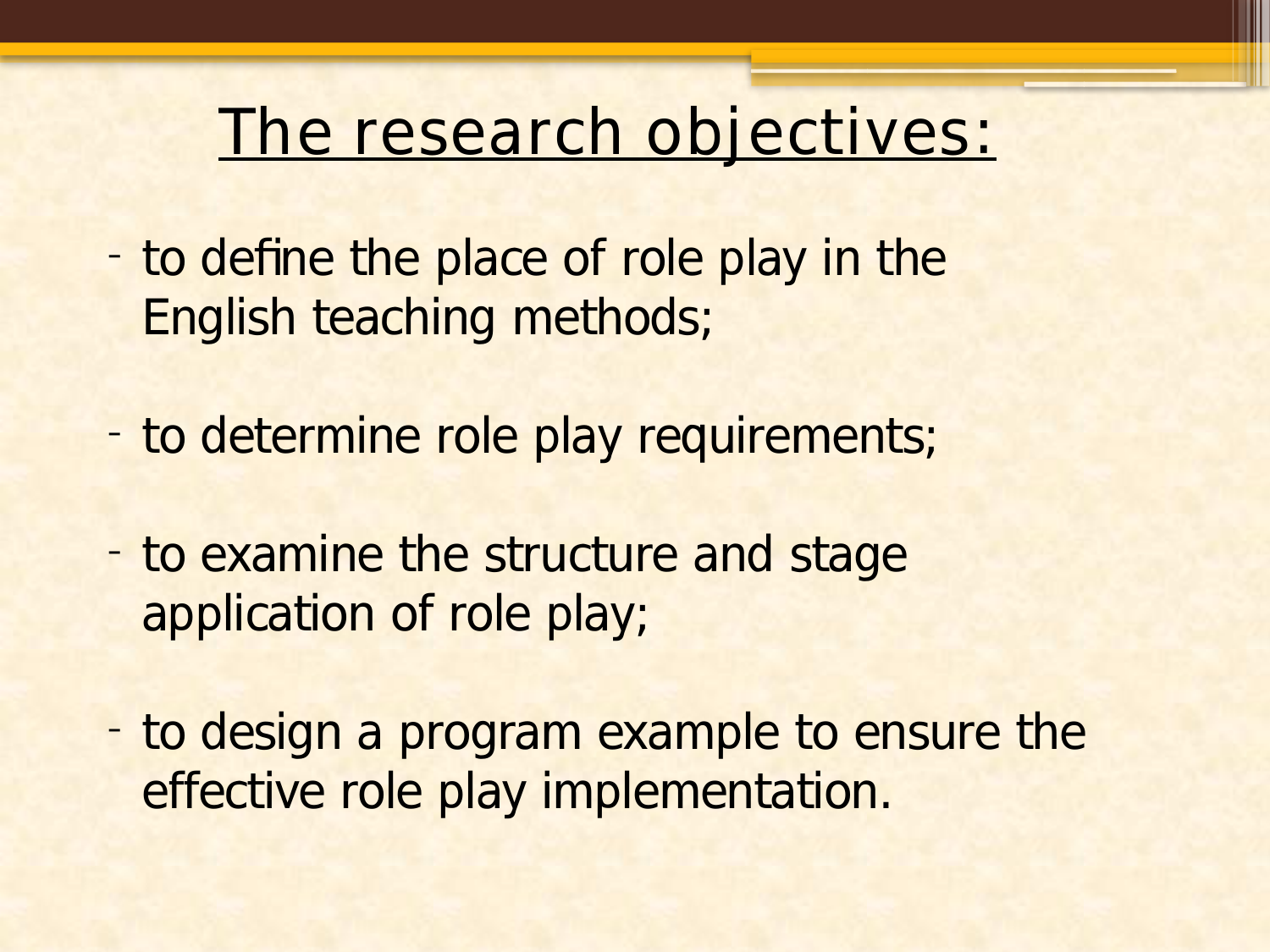

The research objectives:

to define the place of role play in the English teaching methods;

to determine role play requirements;

to examine the structure and stage application of role play;

to design a program example to ensure the effective role play implementation.